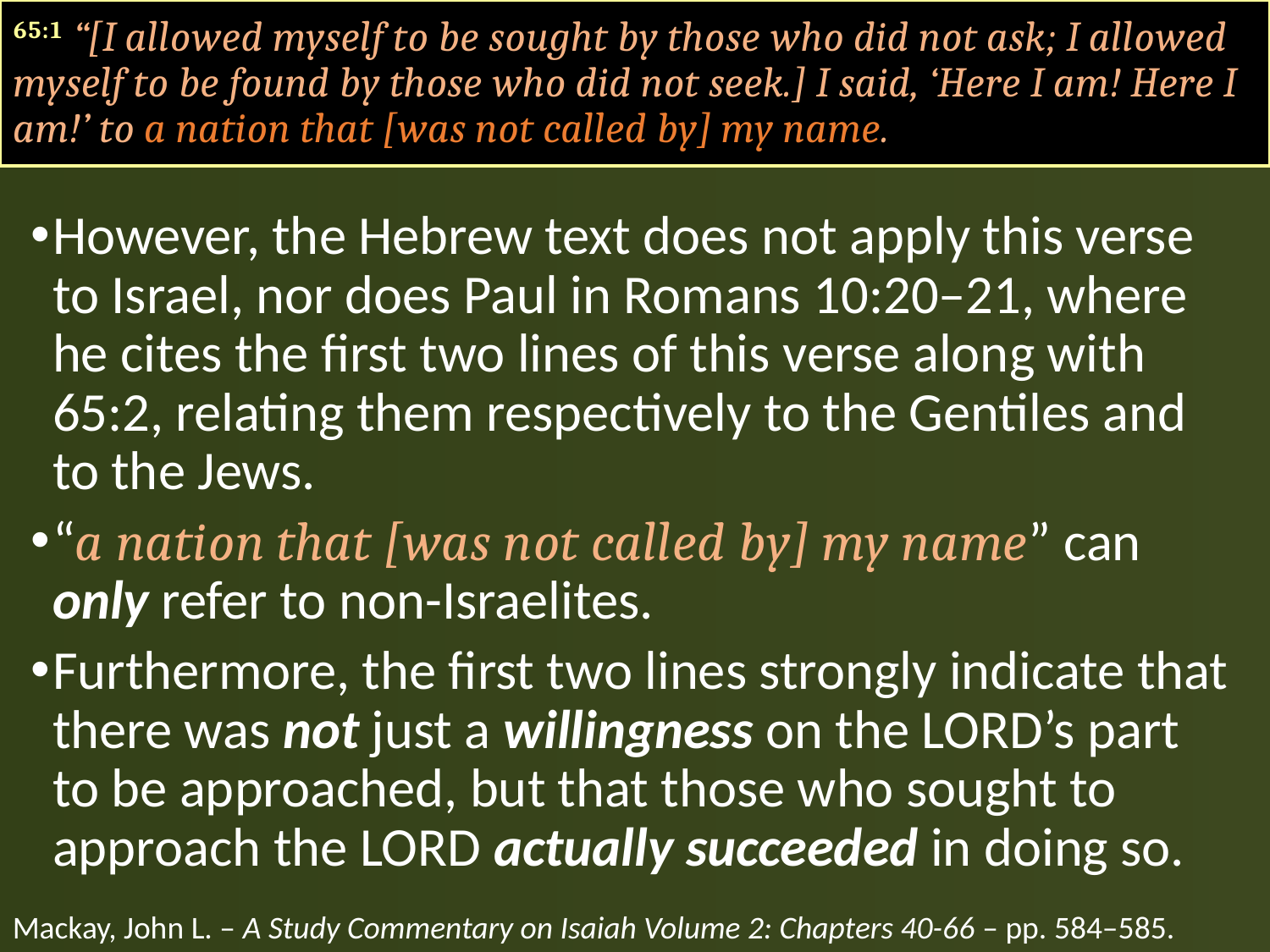

65:1 “[I allowed myself to be sought by those who did not ask; I allowed myself to be found by those who did not seek.] I said, ‘Here I am! Here I am!’ to a nation that [was not called by] my name.
However, the Hebrew text does not apply this verse to Israel, nor does Paul in Romans 10:20–21, where he cites the first two lines of this verse along with 65:2, relating them respectively to the Gentiles and to the Jews.
“a nation that [was not called by] my name” can only refer to non-Israelites.
Furthermore, the first two lines strongly indicate that there was not just a willingness on the LORD’s part to be approached, but that those who sought to approach the LORD actually succeeded in doing so.
Mackay, John L. – A Study Commentary on Isaiah Volume 2: Chapters 40-66 – pp. 584–585.